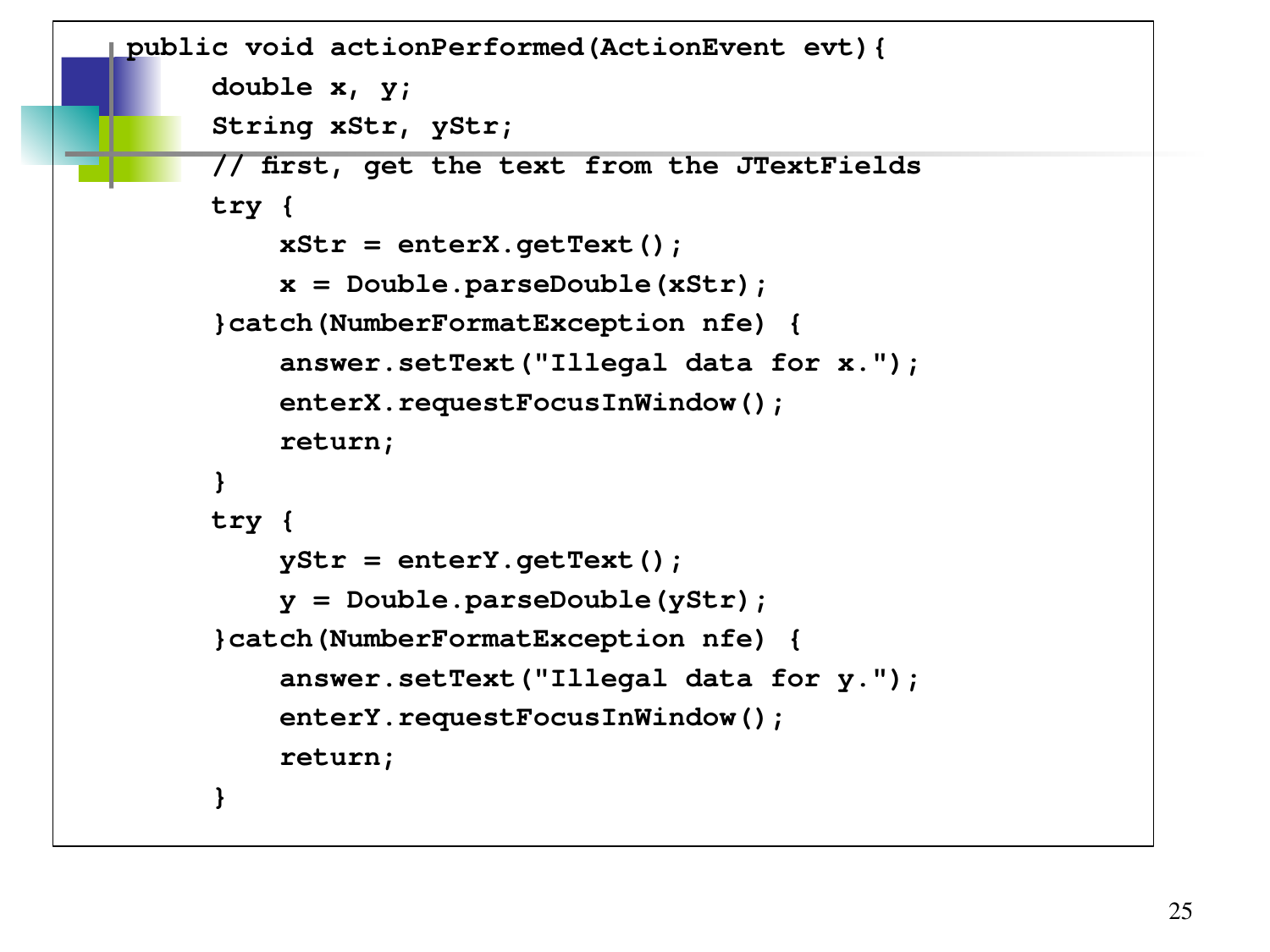

public void actionPerformed(ActionEvent evt){
        double x, y;
        String xStr, yStr;
        // first, get the text from the JTextFields
        try {
            xStr = enterX.getText();
            x = Double.parseDouble(xStr);
        }catch(NumberFormatException nfe) {
            answer.setText("Illegal data for x.");
            enterX.requestFocusInWindow();
            return;
        }
        try {
            yStr = enterY.getText();
            y = Double.parseDouble(yStr);
        }catch(NumberFormatException nfe) {
            answer.setText("Illegal data for y.");
            enterY.requestFocusInWindow();
            return;
        }

#
25